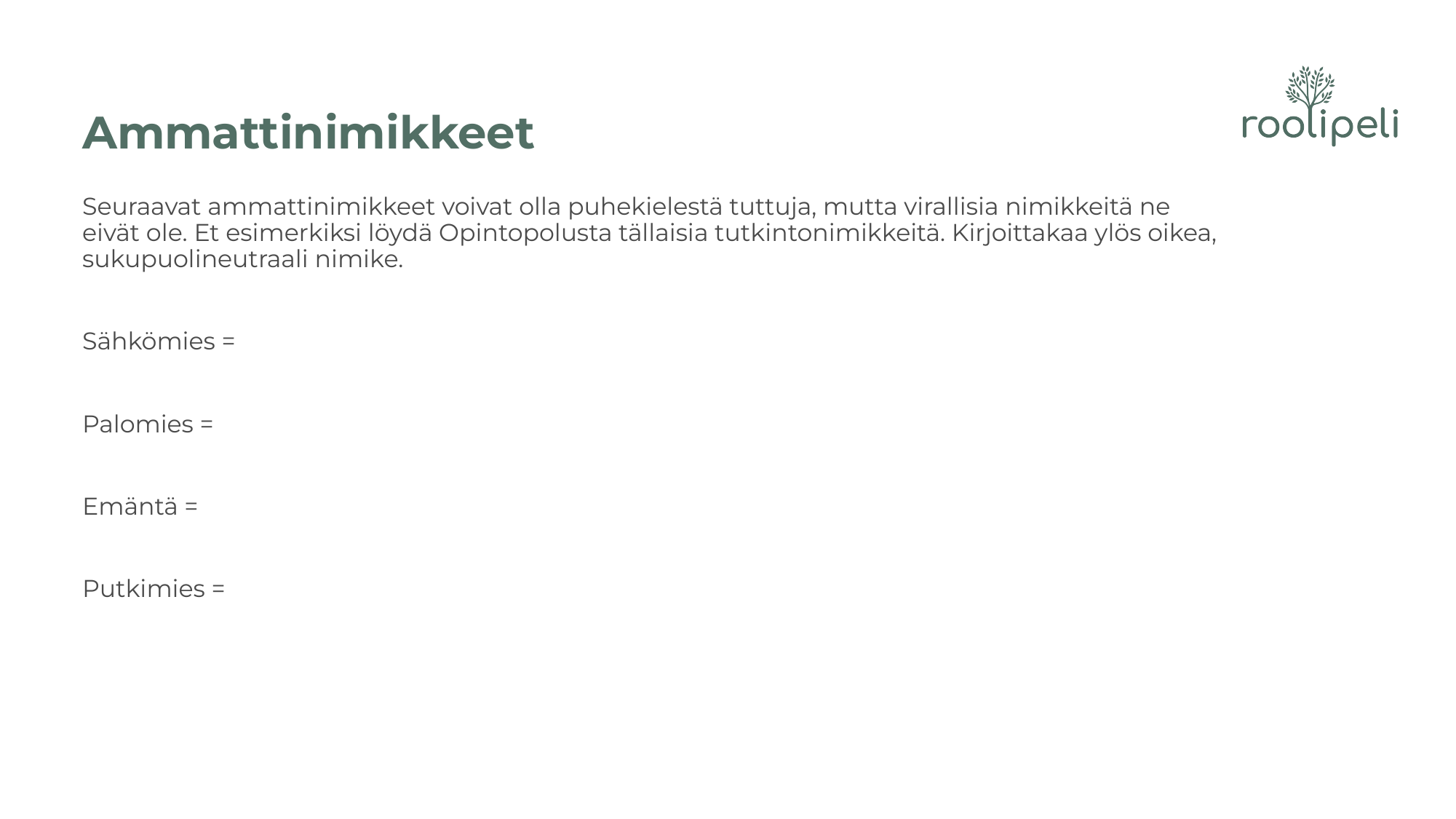

# Ammattinimikkeet
Seuraavat ammattinimikkeet voivat olla puhekielestä tuttuja, mutta virallisia nimikkeitä ne eivät ole. Et esimerkiksi löydä Opintopolusta tällaisia tutkintonimikkeitä. Kirjoittakaa ylös oikea, sukupuolineutraali nimike.

Sähkömies =

Palomies =

Emäntä =

Putkimies =